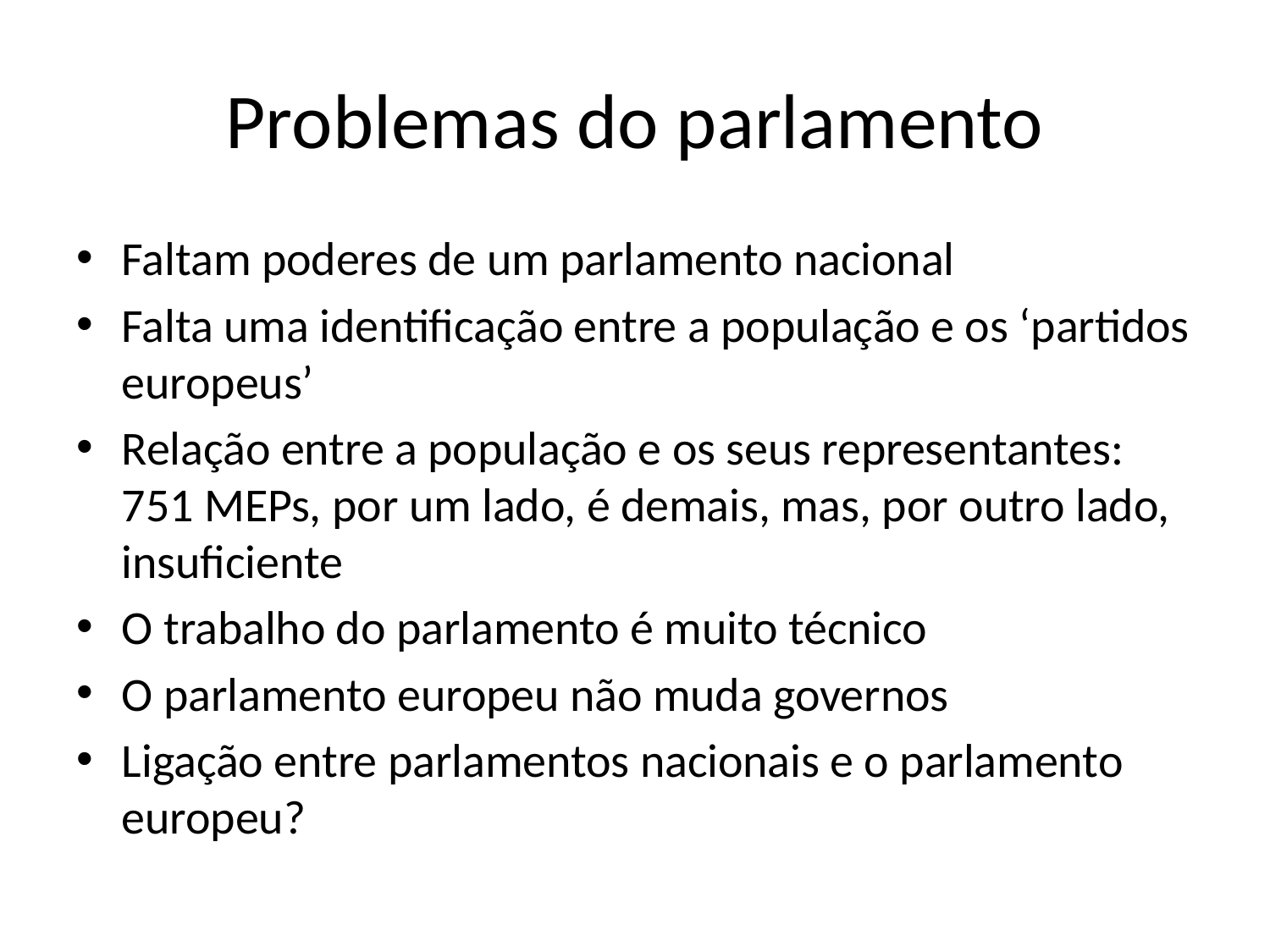

# Problemas do parlamento
Faltam poderes de um parlamento nacional
Falta uma identificação entre a população e os ‘partidos europeus’
Relação entre a população e os seus representantes: 751 MEPs, por um lado, é demais, mas, por outro lado, insuficiente
O trabalho do parlamento é muito técnico
O parlamento europeu não muda governos
Ligação entre parlamentos nacionais e o parlamento europeu?